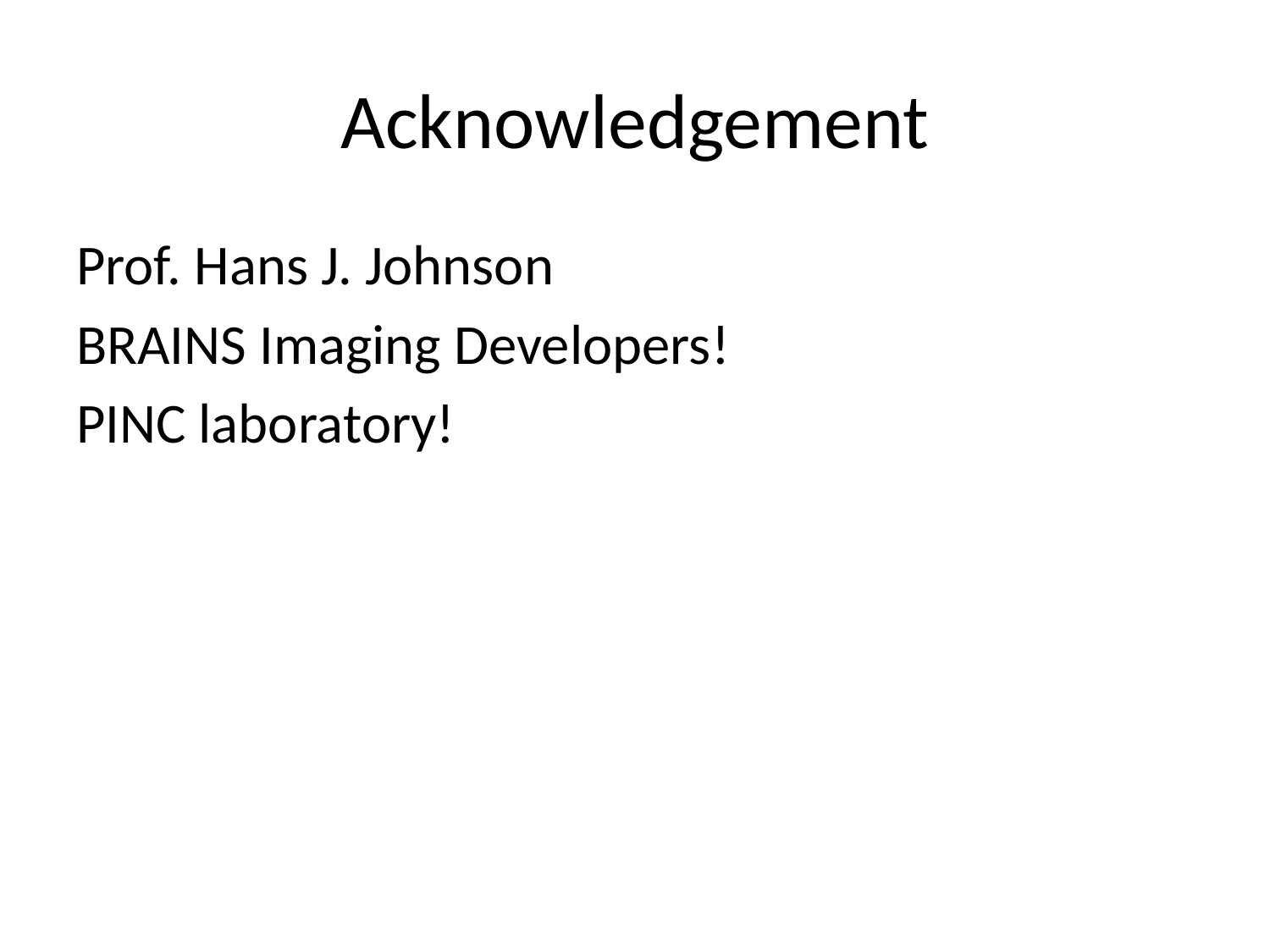

# Acknowledgement
Prof. Hans J. Johnson
BRAINS Imaging Developers!
PINC laboratory!